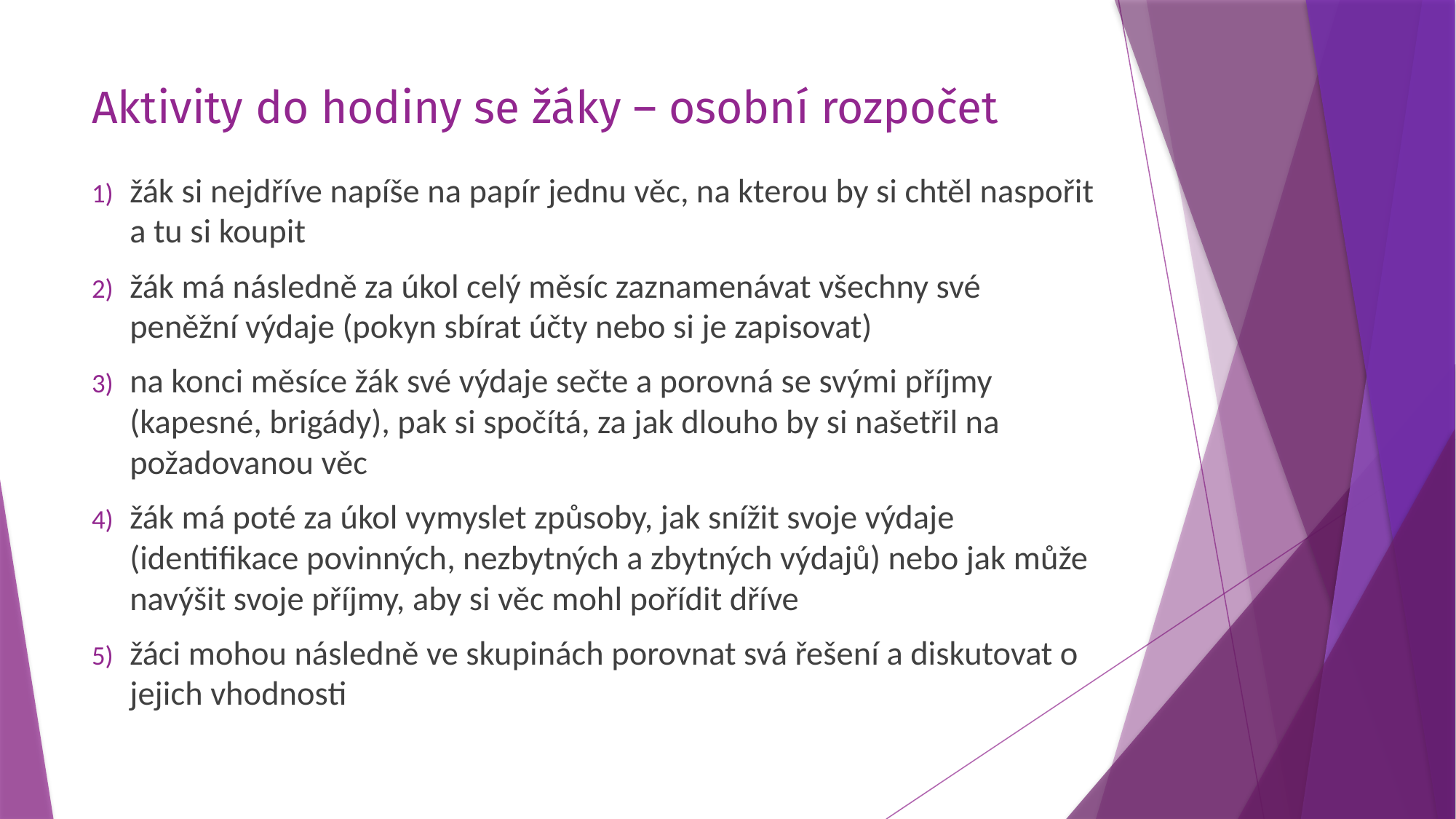

# Aktivity do hodiny se žáky – osobní rozpočet
žák si nejdříve napíše na papír jednu věc, na kterou by si chtěl naspořit a tu si koupit
žák má následně za úkol celý měsíc zaznamenávat všechny své peněžní výdaje (pokyn sbírat účty nebo si je zapisovat)
na konci měsíce žák své výdaje sečte a porovná se svými příjmy (kapesné, brigády), pak si spočítá, za jak dlouho by si našetřil na požadovanou věc
žák má poté za úkol vymyslet způsoby, jak snížit svoje výdaje (identifikace povinných, nezbytných a zbytných výdajů) nebo jak může navýšit svoje příjmy, aby si věc mohl pořídit dříve
žáci mohou následně ve skupinách porovnat svá řešení a diskutovat o jejich vhodnosti